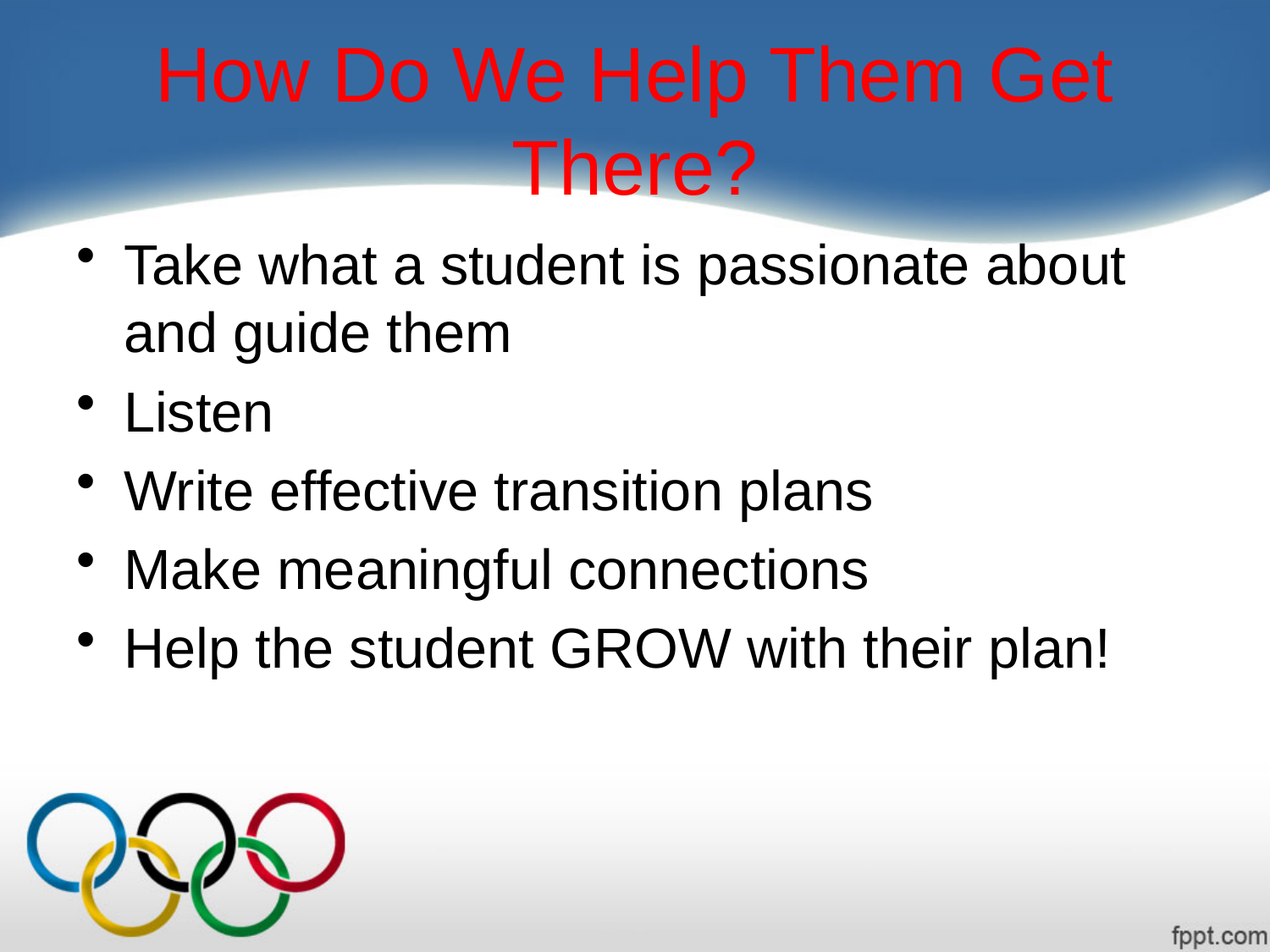

# How Do We Help Them Get There?
Take what a student is passionate about and guide them
Listen
Write effective transition plans
Make meaningful connections
Help the student GROW with their plan!